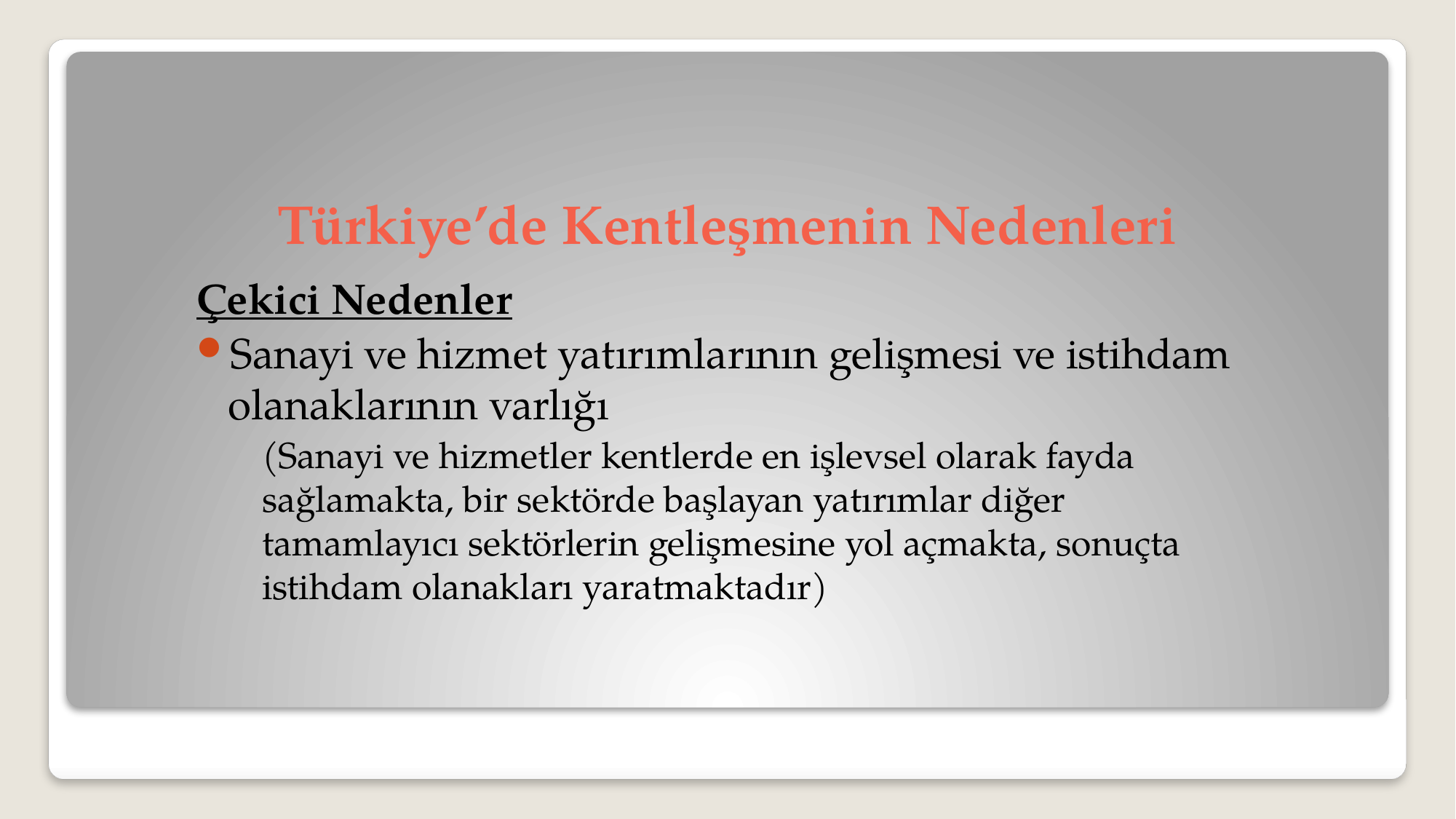

# Türkiye’de Kentleşmenin Nedenleri
Çekici Nedenler
Sanayi ve hizmet yatırımlarının gelişmesi ve istihdam olanaklarının varlığı
	(Sanayi ve hizmetler kentlerde en işlevsel olarak fayda sağlamakta, bir sektörde başlayan yatırımlar diğer tamamlayıcı sektörlerin gelişmesine yol açmakta, sonuçta istihdam olanakları yaratmaktadır)